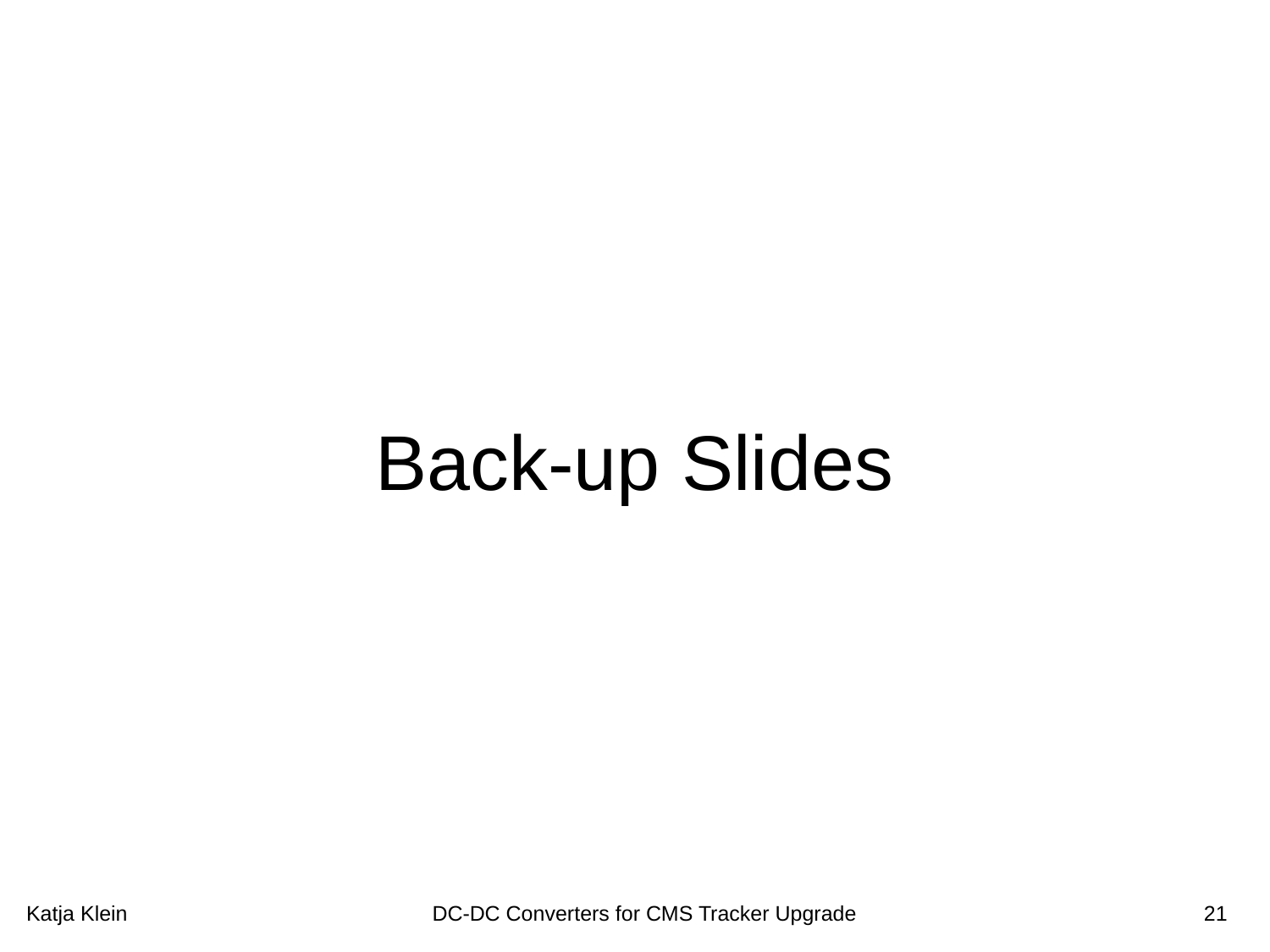

Back-up Slides
Katja Klein
DC-DC Converters for CMS Tracker Upgrade
21